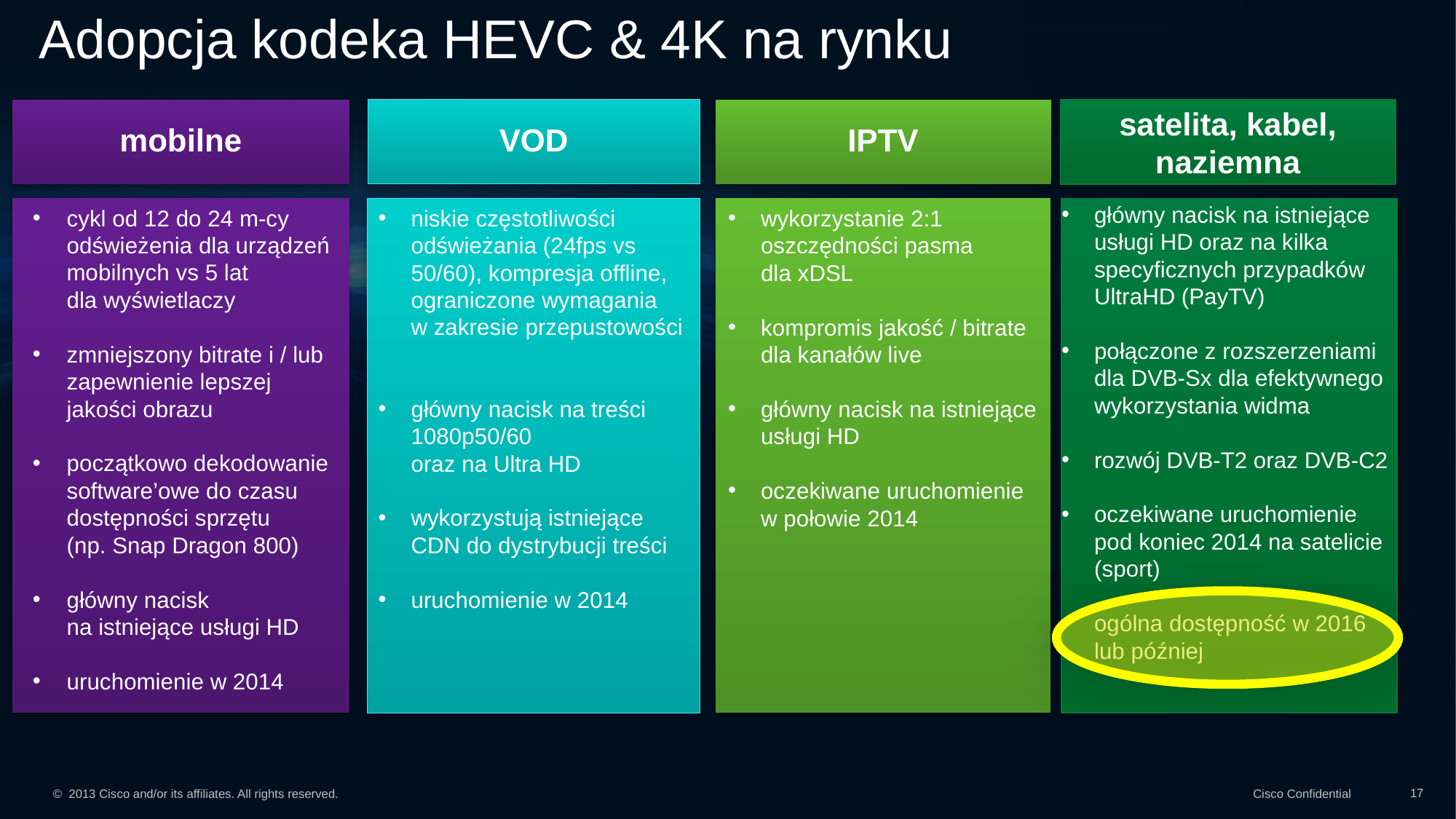

# Adopcja kodeka HEVC & 4K na rynku
mobilne
IPTV
satelita, kabel, naziemna
VOD
niskie częstotliwości odświeżania (24fps vs 50/60), kompresja offline, ograniczone wymagania
w zakresie przepustowości

główny nacisk na treści 1080p50/60
oraz na Ultra HD

wykorzystują istniejące CDN do dystrybucji treści

uruchomienie w 2014
cykl od 12 do 24 m-cy odświeżenia dla urządzeń mobilnych vs 5 lat
dla wyświetlaczy

zmniejszony bitrate i / lub zapewnienie lepszej jakości obrazu

początkowo dekodowanie software’owe do czasu dostępności sprzętu
(np. Snap Dragon 800)

główny nacisk
na istniejące usługi HD

uruchomienie w 2014
główny nacisk na istniejące usługi HD oraz na kilka specyficznych przypadków UltraHD (PayTV)

połączone z rozszerzeniami dla DVB-Sx dla efektywnego wykorzystania widma

rozwój DVB-T2 oraz DVB-C2

oczekiwane uruchomienie pod koniec 2014 na satelicie (sport)

ogólna dostępność w 2016 lub później
wykorzystanie 2:1 oszczędności pasma
dla xDSL

kompromis jakość / bitrate dla kanałów live

główny nacisk na istniejące usługi HD

oczekiwane uruchomienie w połowie 2014